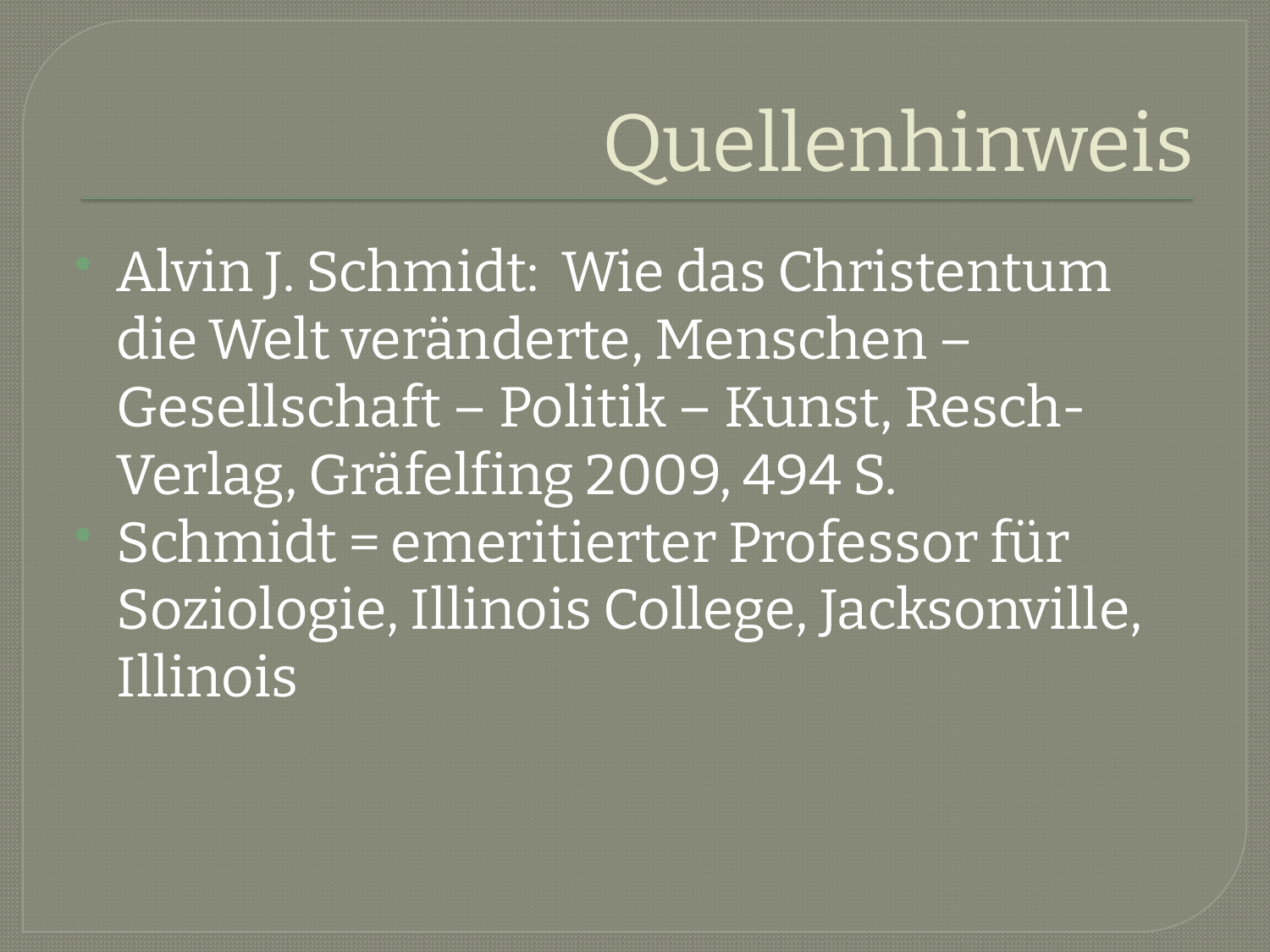

# Quellenhinweis
Alvin J. Schmidt:  Wie das Christentum die Welt veränderte, Menschen – Gesellschaft – Politik – Kunst, Resch-Verlag, Gräfelfing 2009, 494 S.
Schmidt = emeritierter Professor für Soziologie, Illinois College, Jacksonville, Illinois